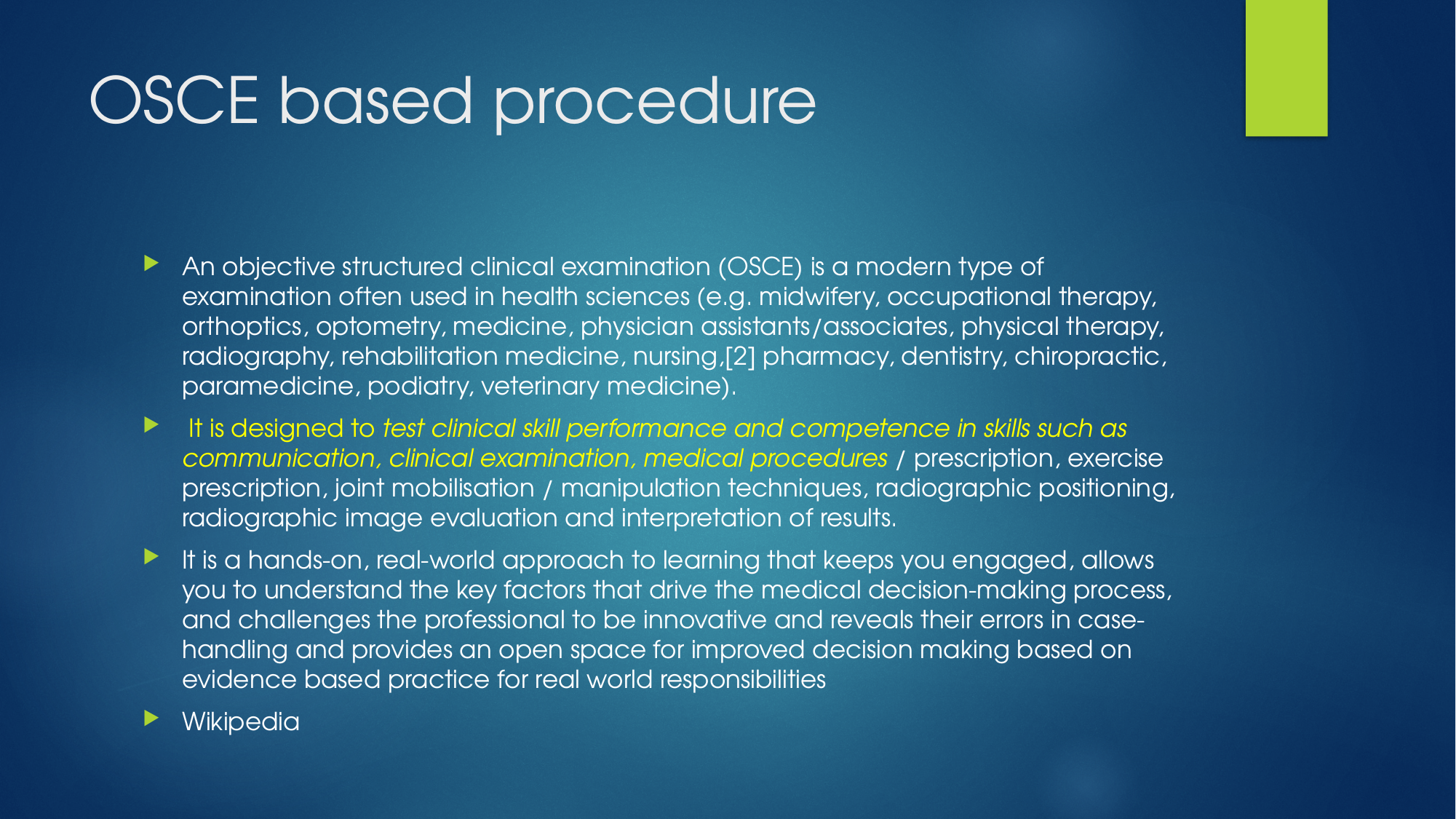

# OSCE based procedure
An objective structured clinical examination (OSCE) is a modern type of examination often used in health sciences (e.g. midwifery, occupational therapy, orthoptics, optometry, medicine, physician assistants/associates, physical therapy, radiography, rehabilitation medicine, nursing,[2] pharmacy, dentistry, chiropractic, paramedicine, podiatry, veterinary medicine).
 It is designed to test clinical skill performance and competence in skills such as communication, clinical examination, medical procedures / prescription, exercise prescription, joint mobilisation / manipulation techniques, radiographic positioning, radiographic image evaluation and interpretation of results.
It is a hands-on, real-world approach to learning that keeps you engaged, allows you to understand the key factors that drive the medical decision-making process, and challenges the professional to be innovative and reveals their errors in case-handling and provides an open space for improved decision making based on evidence based practice for real world responsibilities
Wikipedia